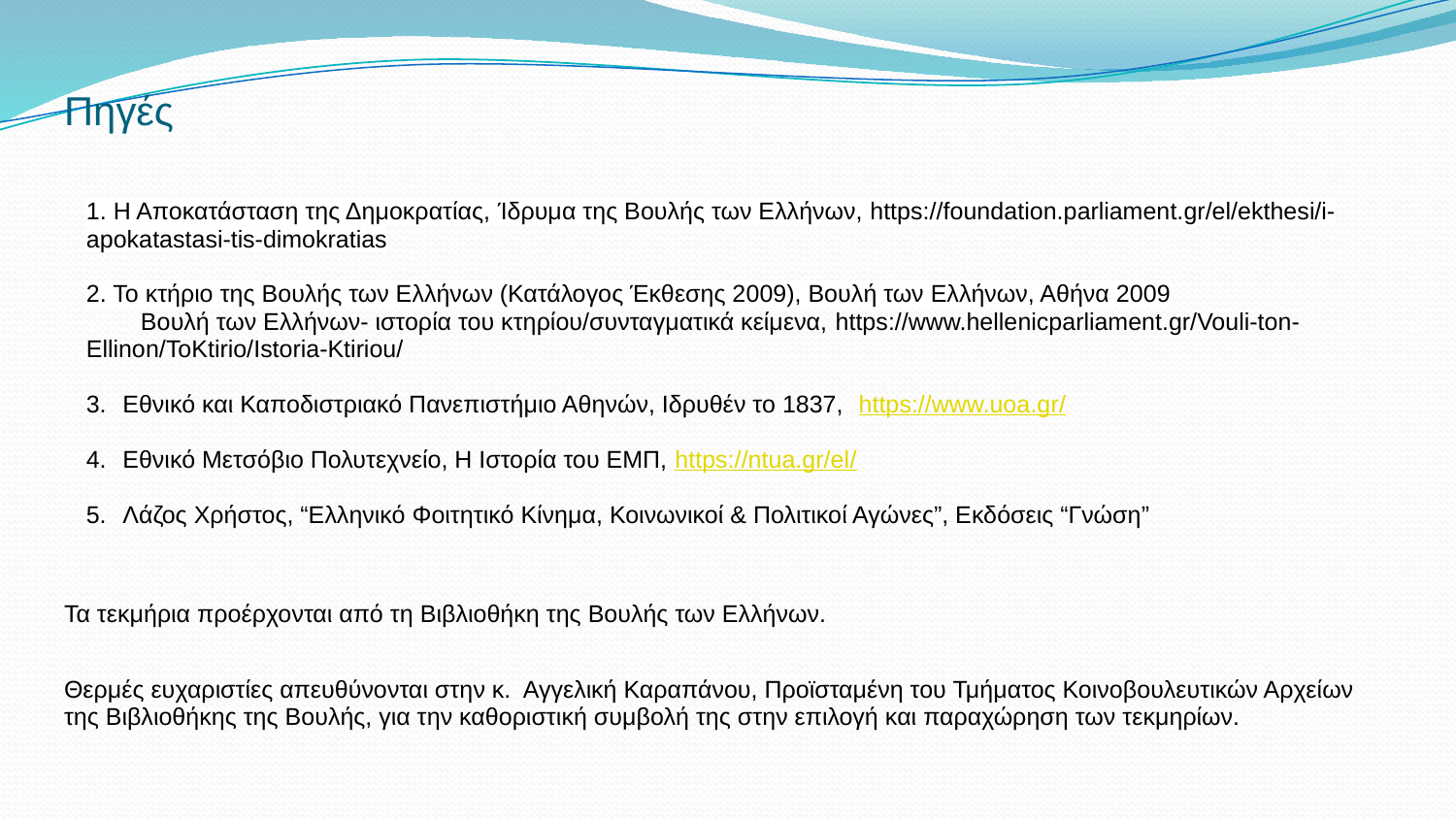

# Πηγές
1. Η Αποκατάσταση της Δημοκρατίας, Ίδρυμα της Βουλής των Ελλήνων, https://foundation.parliament.gr/el/ekthesi/i-apokatastasi-tis-dimokratias

2. Το κτήριο της Βουλής των Ελλήνων (Κατάλογος Έκθεσης 2009), Βουλή των Ελλήνων, Αθήνα 2009
        Βουλή των Ελλήνων- ιστορία του κτηρίου/συνταγματικά κείμενα, https://www.hellenicparliament.gr/Vouli-ton-Ellinon/ToKtirio/Istoria-Ktiriou/

Εθνικό και Καποδιστριακό Πανεπιστήμιο Αθηνών, Ιδρυθέν το 1837,  https://www.uoa.gr/

Εθνικό Μετσόβιο Πολυτεχνείο, Η Ιστορία του ΕΜΠ, https://ntua.gr/el/

Λάζος Χρήστος, “Ελληνικό Φοιτητικό Κίνημα, Κοινωνικοί & Πολιτικοί Αγώνες”, Εκδόσεις “Γνώση”

Τα τεκμήρια προέρχονται από τη Βιβλιοθήκη της Βουλής των Ελλήνων.
Θερμές ευχαριστίες απευθύνονται στην κ.  Αγγελική Καραπάνου, Προϊσταμένη του Τμήματος Κοινοβουλευτικών Αρχείων της Βιβλιοθήκης της Βουλής, για την καθοριστική συμβολή της στην επιλογή και παραχώρηση των τεκμηρίων.